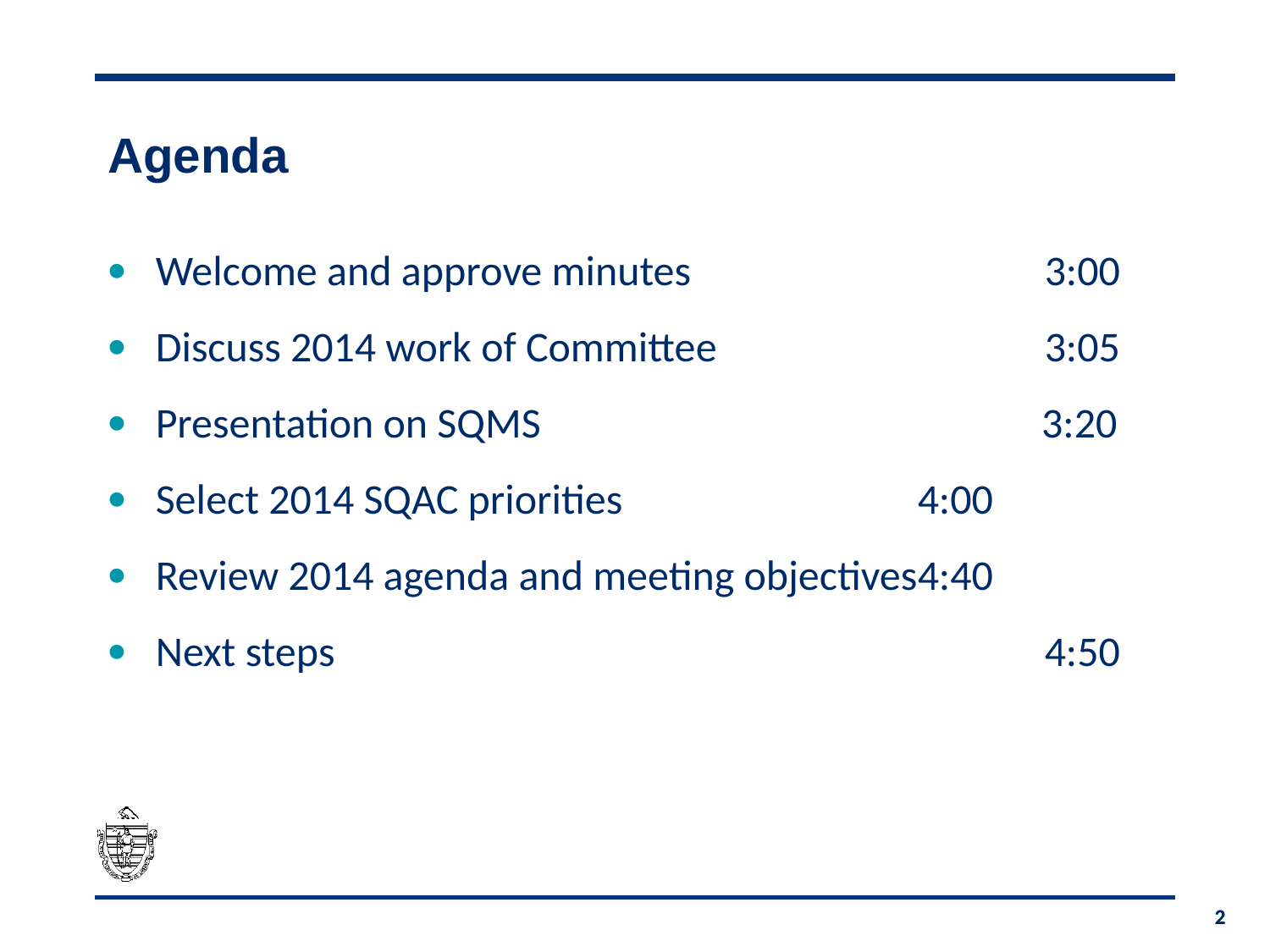

# Agenda
Welcome and approve minutes			3:00
Discuss 2014 work of Committee			3:05
Presentation on SQMS		 	             3:20
Select 2014 SQAC priorities			4:00
Review 2014 agenda and meeting objectives	4:40
Next steps						4:50